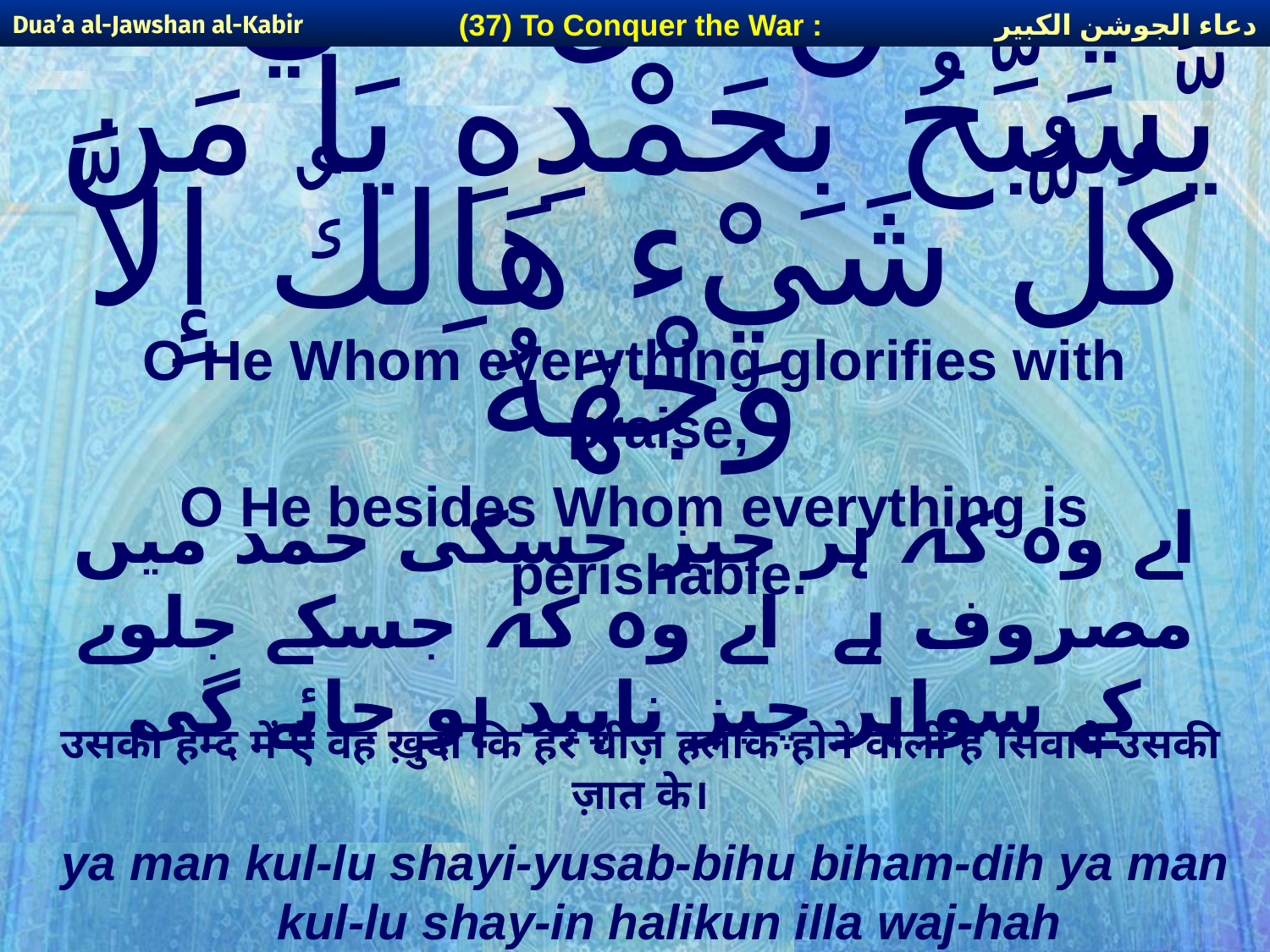

دعاء الجوشن الكبير
(37) To Conquer the War :
Dua’a al-Jawshan al-Kabir
# يَا مَنْ كُلُّ شَيْء يُّسَبِّحُ بِحَمْدِهِ يَا مَن كُلُّ شَيْء هَاِلكٌ إِلاَّ وَجْهَهُ
O He Whom everything glorifies with praise,
O He besides Whom everything is perishable.
اے وہ کہ ہر چیز جسکی حمد میں مصروف ہے  اے وہ کہ جسکے جلوے کے سواہر چیز ناپید ہو جائے گی
उसकी हम्द में ऐ वह ख़ुदा कि हर चीज़ हलाक होने वाली है सिवाये उसकी ज़ात के।
ya man kul-lu shayi-yusab-bihu biham-dih ya man kul-lu shay-in halikun illa waj-hah